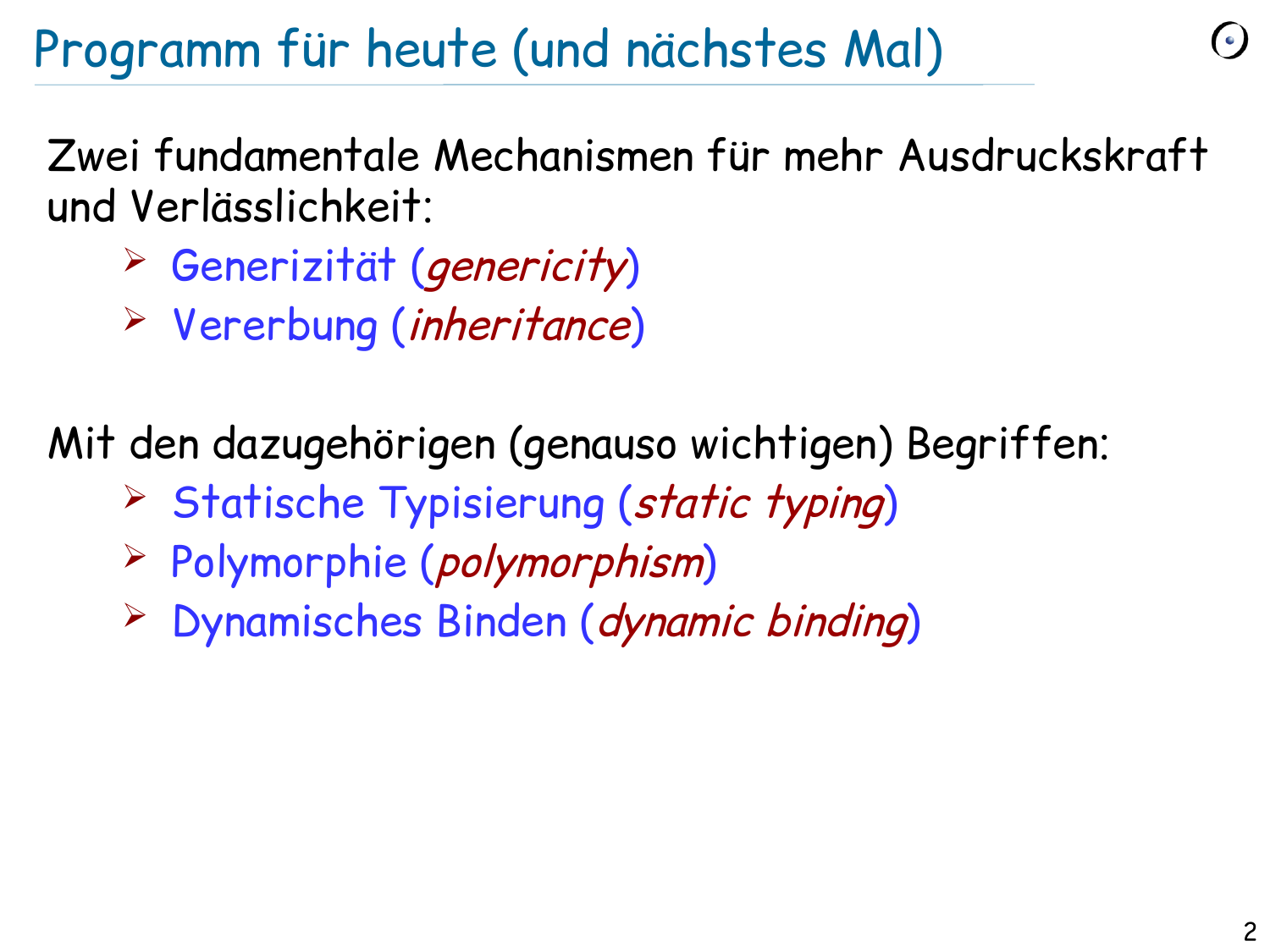

# Programm für heute (und nächstes Mal)
Zwei fundamentale Mechanismen für mehr Ausdruckskraft und Verlässlichkeit:
Generizität (genericity)
Vererbung (inheritance)

Mit den dazugehörigen (genauso wichtigen) Begriffen:
Statische Typisierung (static typing)
Polymorphie (polymorphism)
Dynamisches Binden (dynamic binding)